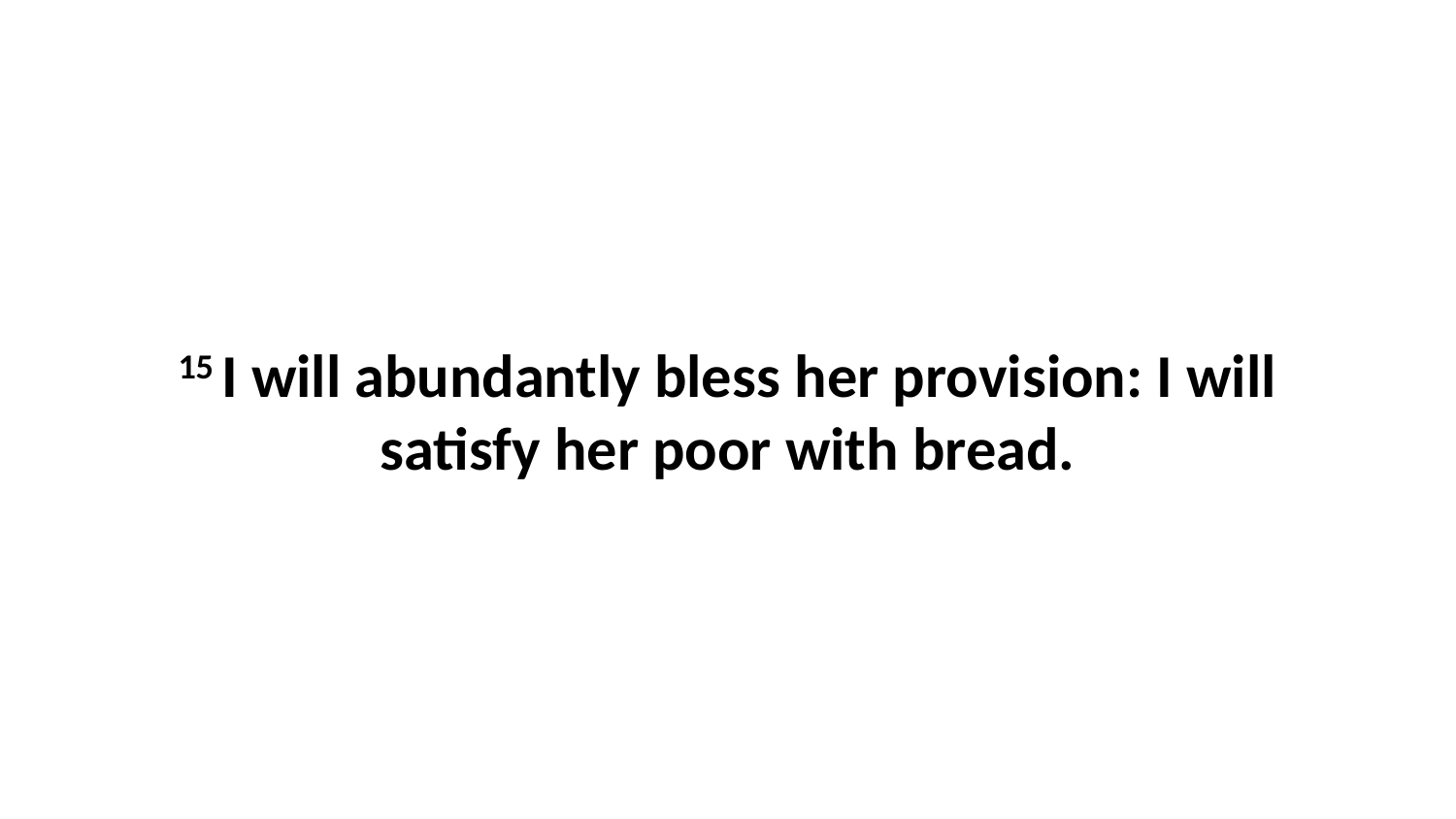

15 I will abundantly bless her provision: I will satisfy her poor with bread.